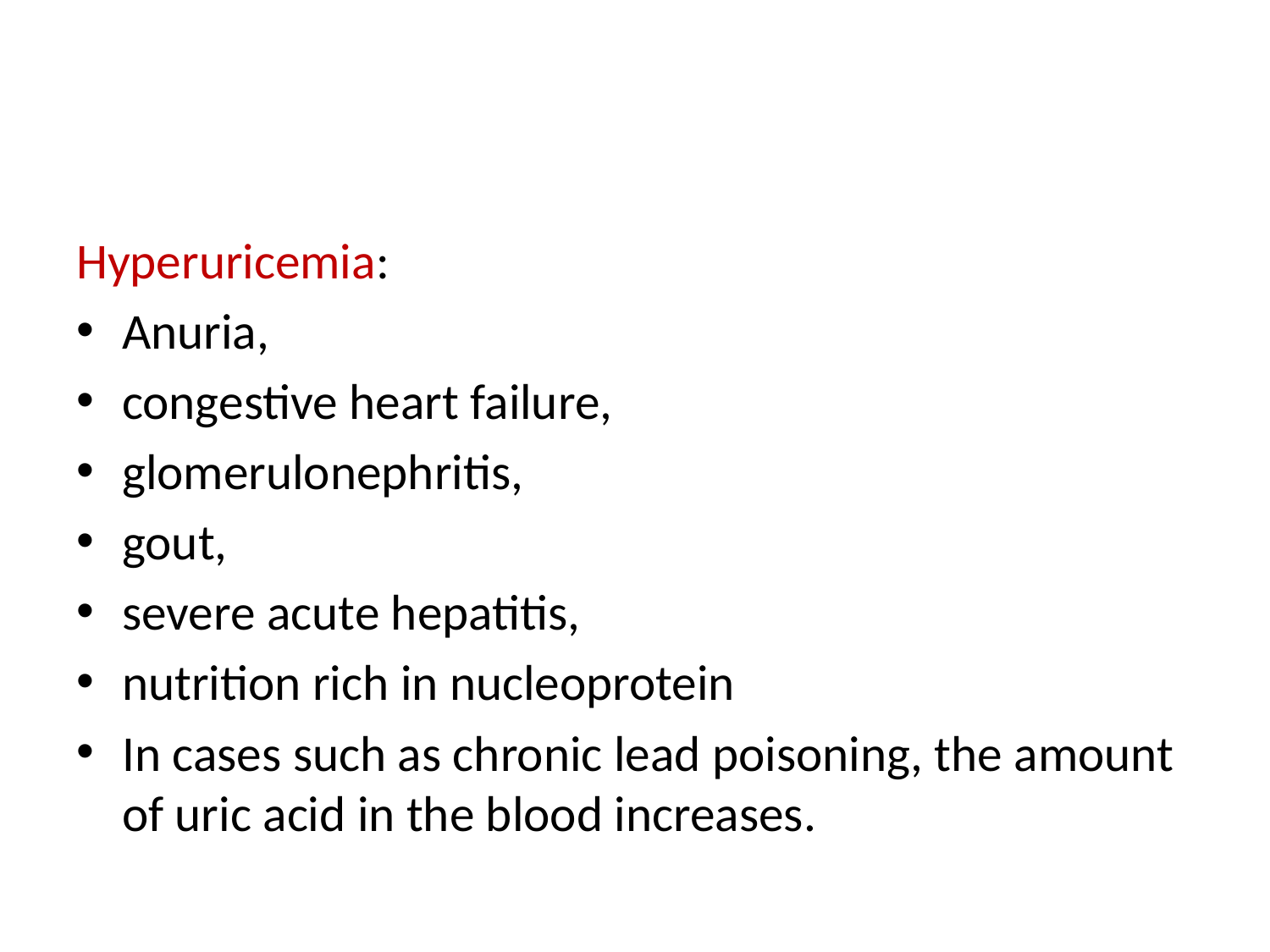

#
Hyperuricemia:
Anuria,
congestive heart failure,
glomerulonephritis,
gout,
severe acute hepatitis,
nutrition rich in nucleoprotein
In cases such as chronic lead poisoning, the amount of uric acid in the blood increases.